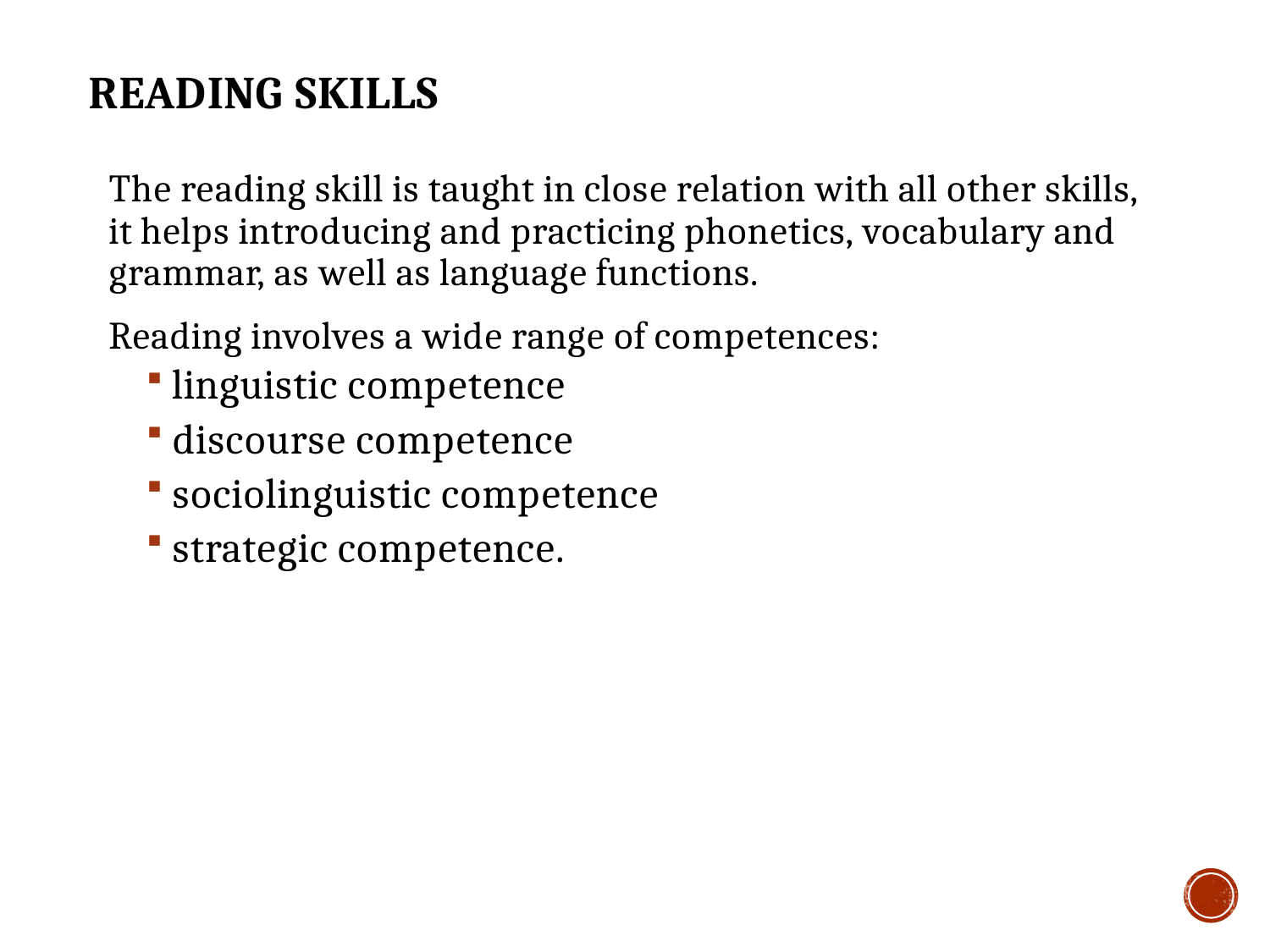

# Reading skills
The reading skill is taught in close relation with all other skills, it helps introducing and practicing phonetics, vocabulary and grammar, as well as language functions.
Reading involves a wide range of competences:
linguistic competence
discourse competence
sociolinguistic competence
strategic competence.